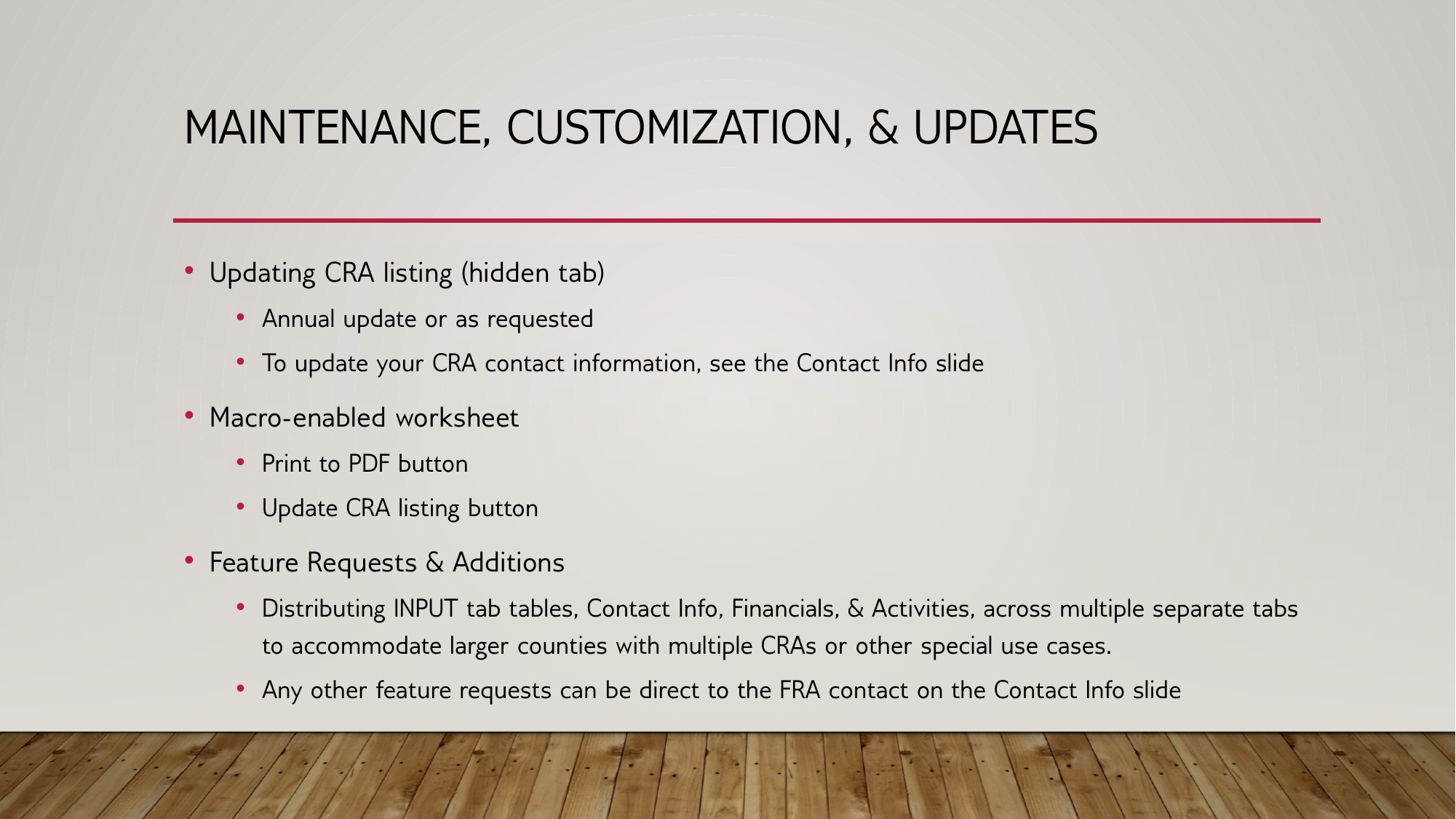

# Maintenance, customization, & updates
Updating CRA listing (hidden tab)
Annual update or as requested
To update your CRA contact information, see the Contact Info slide
Macro-enabled worksheet
Print to PDF button
Update CRA listing button
Feature Requests & Additions
Distributing INPUT tab tables, Contact Info, Financials, & Activities, across multiple separate tabs to accommodate larger counties with multiple CRAs or other special use cases.
Any other feature requests can be direct to the FRA contact on the Contact Info slide